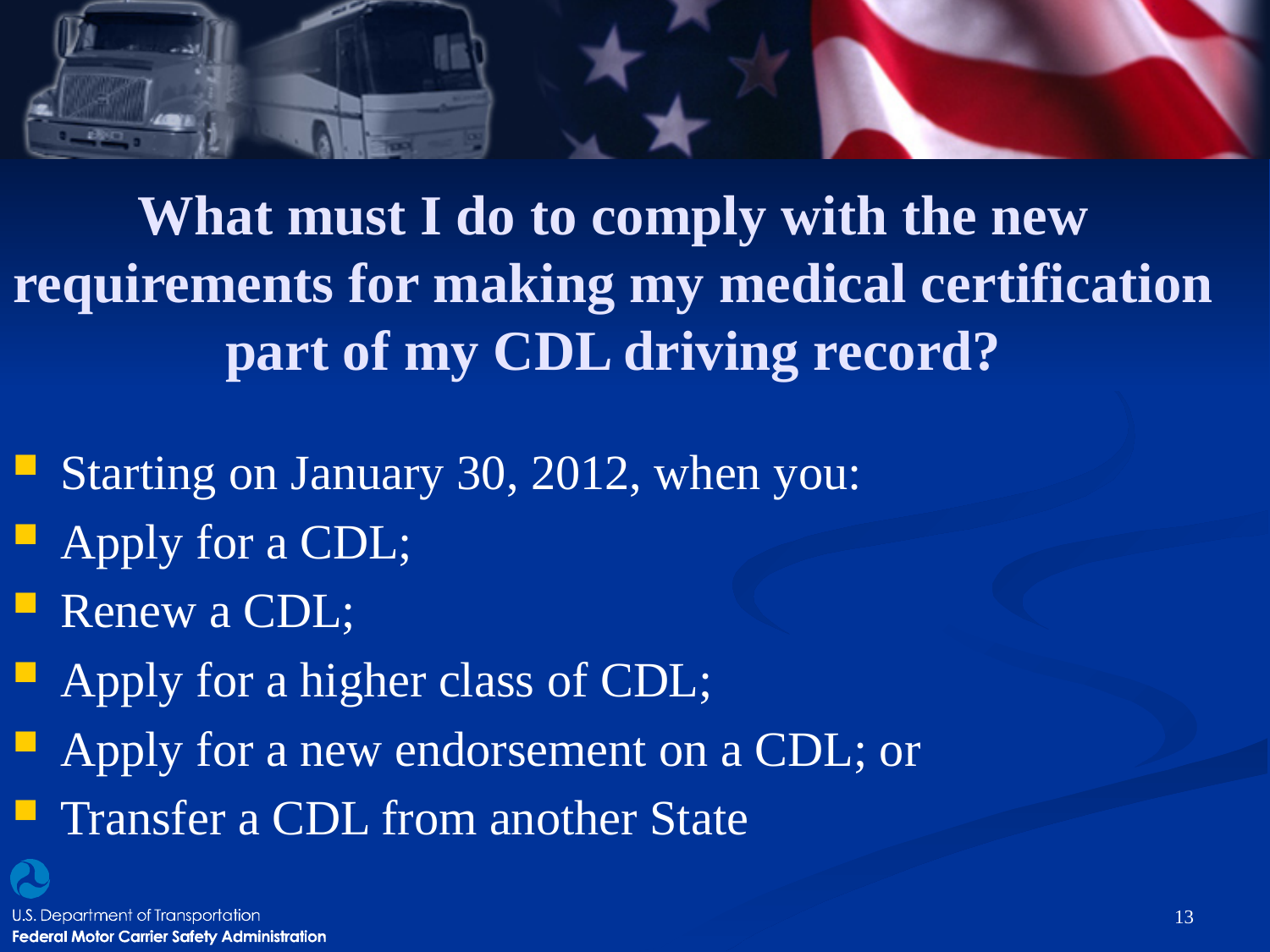

# What must I do to comply with the new requirements for making my medical certification part of my CDL driving record?
Starting on January 30, 2012, when you:
Apply for a CDL;
Renew a CDL;
Apply for a higher class of CDL;
Apply for a new endorsement on a CDL; or
Transfer a CDL from another State
13